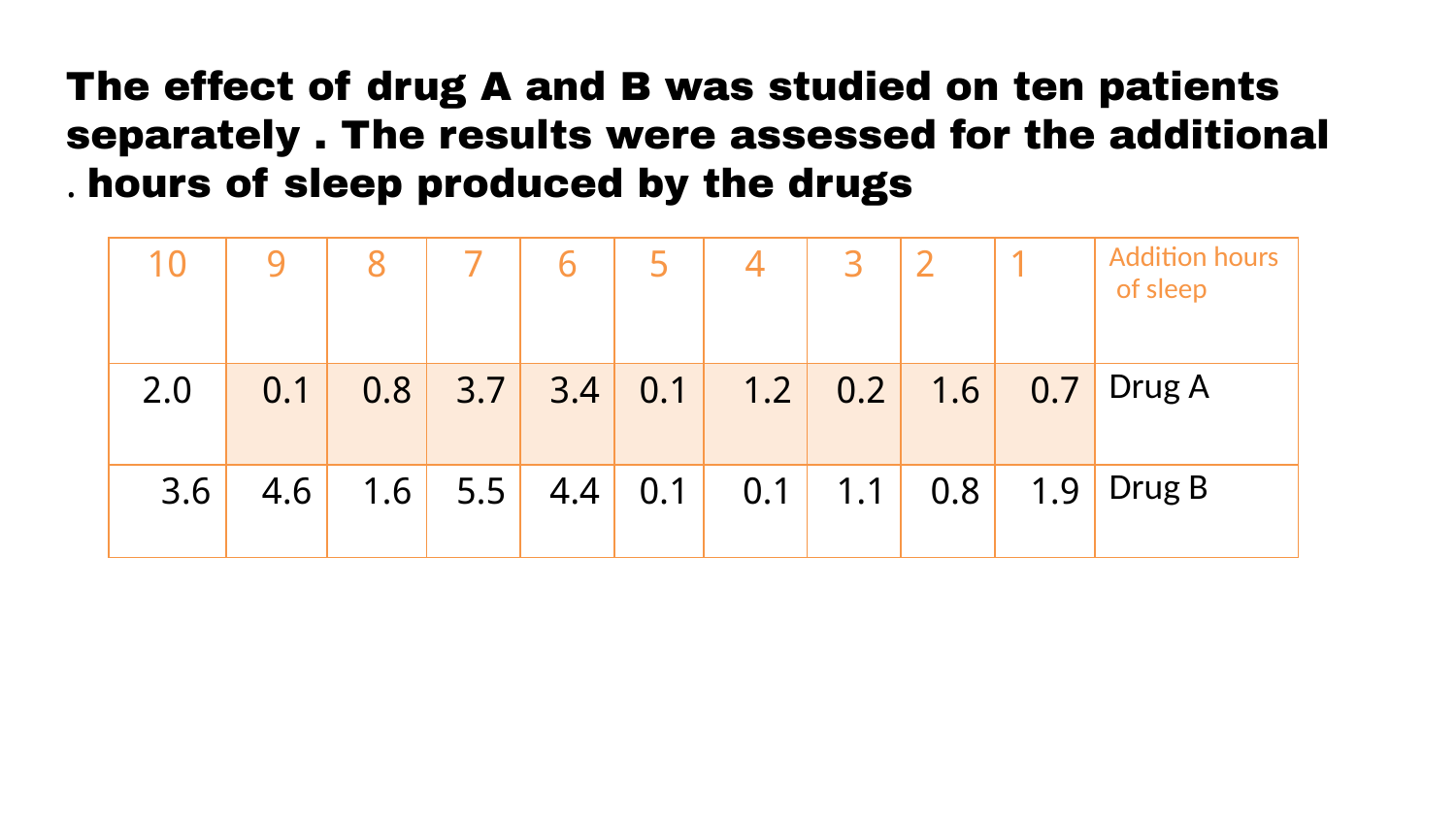

The effect of drug A and B was studied on ten patients separately . The results were assessed for the additional hours of sleep produced by the drugs .
| 10 | 9 | 8 | 7 | 6 | 5 | 4 | 3 | 2 | 1 | Addition hours of sleep |
| --- | --- | --- | --- | --- | --- | --- | --- | --- | --- | --- |
| 2.0 | 0.1 | 0.8 | 3.7 | 3.4 | 0.1 | 1.2 | 0.2 | 1.6 | 0.7 | Drug A |
| 3.6 | 4.6 | 1.6 | 5.5 | 4.4 | 0.1 | 0.1 | 1.1 | 0.8 | 1.9 | Drug B |